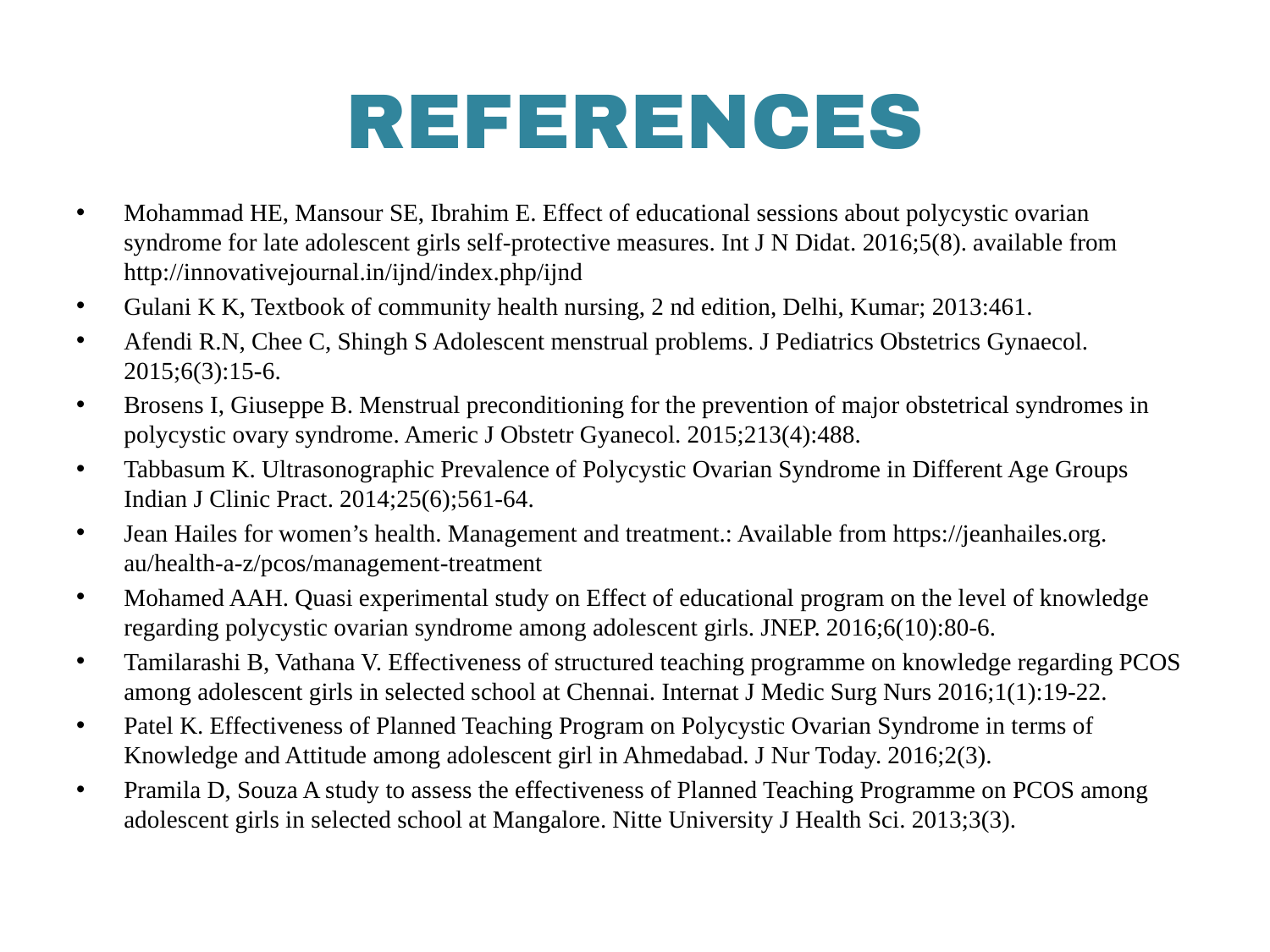

# REFERENCES
Mohammad HE, Mansour SE, Ibrahim E. Effect of educational sessions about polycystic ovarian syndrome for late adolescent girls self-protective measures. Int J N Didat. 2016;5(8). available from http://innovativejournal.in/ijnd/index.php/ijnd
Gulani K K, Textbook of community health nursing, 2 nd edition, Delhi, Kumar; 2013:461.
Afendi R.N, Chee C, Shingh S Adolescent menstrual problems. J Pediatrics Obstetrics Gynaecol. 2015;6(3):15-6.
Brosens I, Giuseppe B. Menstrual preconditioning for the prevention of major obstetrical syndromes in polycystic ovary syndrome. Americ J Obstetr Gyanecol. 2015;213(4):488.
Tabbasum K. Ultrasonographic Prevalence of Polycystic Ovarian Syndrome in Different Age Groups Indian J Clinic Pract. 2014;25(6);561-64.
Jean Hailes for women’s health. Management and treatment.: Available from https://jeanhailes.org. au/health-a-z/pcos/management-treatment
Mohamed AAH. Quasi experimental study on Effect of educational program on the level of knowledge regarding polycystic ovarian syndrome among adolescent girls. JNEP. 2016;6(10):80-6.
Tamilarashi B, Vathana V. Effectiveness of structured teaching programme on knowledge regarding PCOS among adolescent girls in selected school at Chennai. Internat J Medic Surg Nurs 2016;1(1):19-22.
Patel K. Effectiveness of Planned Teaching Program on Polycystic Ovarian Syndrome in terms of Knowledge and Attitude among adolescent girl in Ahmedabad. J Nur Today. 2016;2(3).
Pramila D, Souza A study to assess the effectiveness of Planned Teaching Programme on PCOS among adolescent girls in selected school at Mangalore. Nitte University J Health Sci. 2013;3(3).